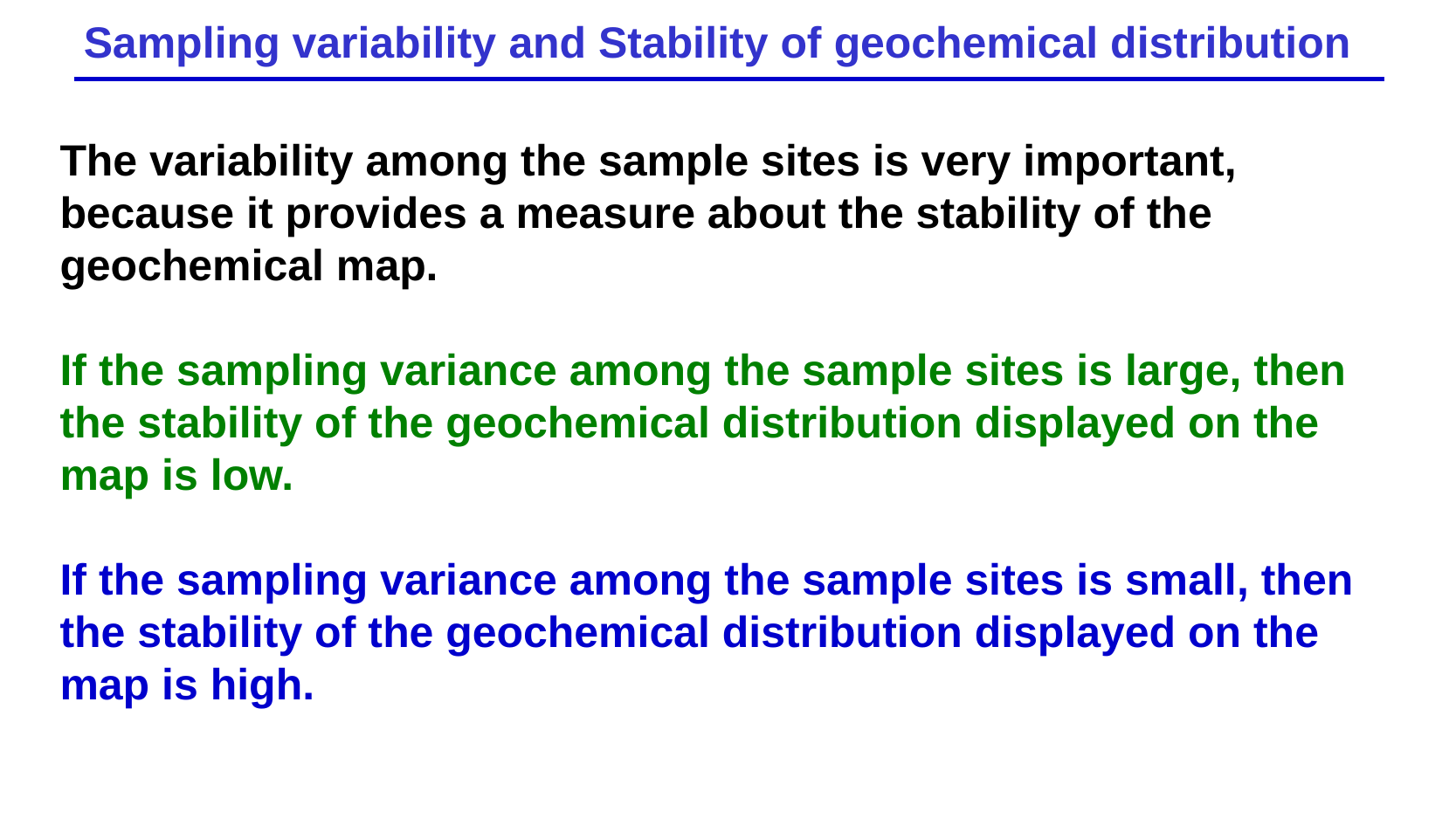

Sampling variability and Stability of geochemical distribution

The variability among the sample sites is very important, because it provides a measure about the stability of the geochemical map.

If the sampling variance among the sample sites is large, then the stability of the geochemical distribution displayed on the map is low.

If the sampling variance among the sample sites is small, then the stability of the geochemical distribution displayed on the map is high.